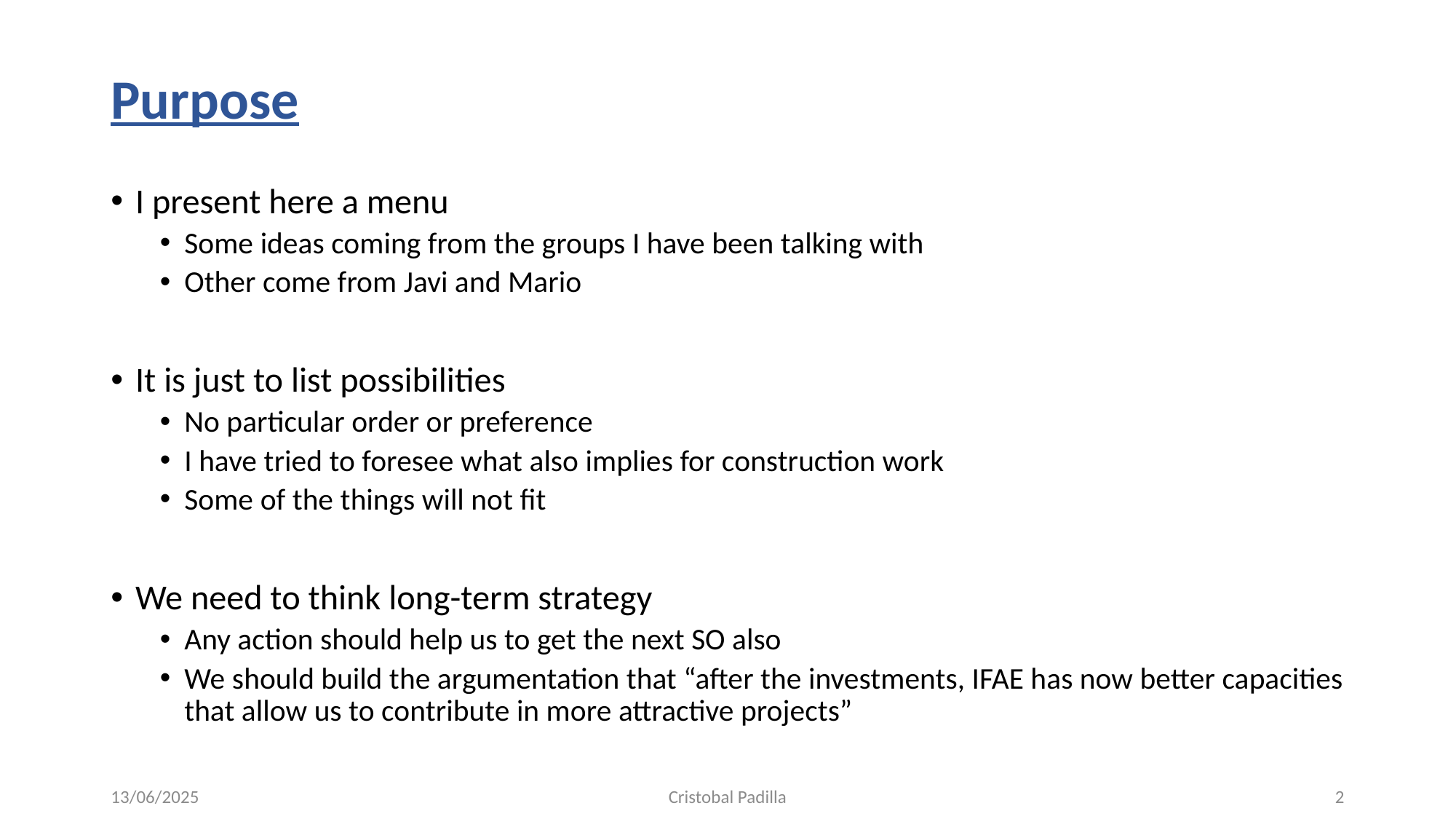

Purpose
I present here a menu
Some ideas coming from the groups I have been talking with
Other come from Javi and Mario

It is just to list possibilities
No particular order or preference
I have tried to foresee what also implies for construction work
Some of the things will not fit

We need to think long-term strategy
Any action should help us to get the next SO also
We should build the argumentation that “after the investments, IFAE has now better capacities that allow us to contribute in more attractive projects”
13/06/2025
Cristobal Padilla
2